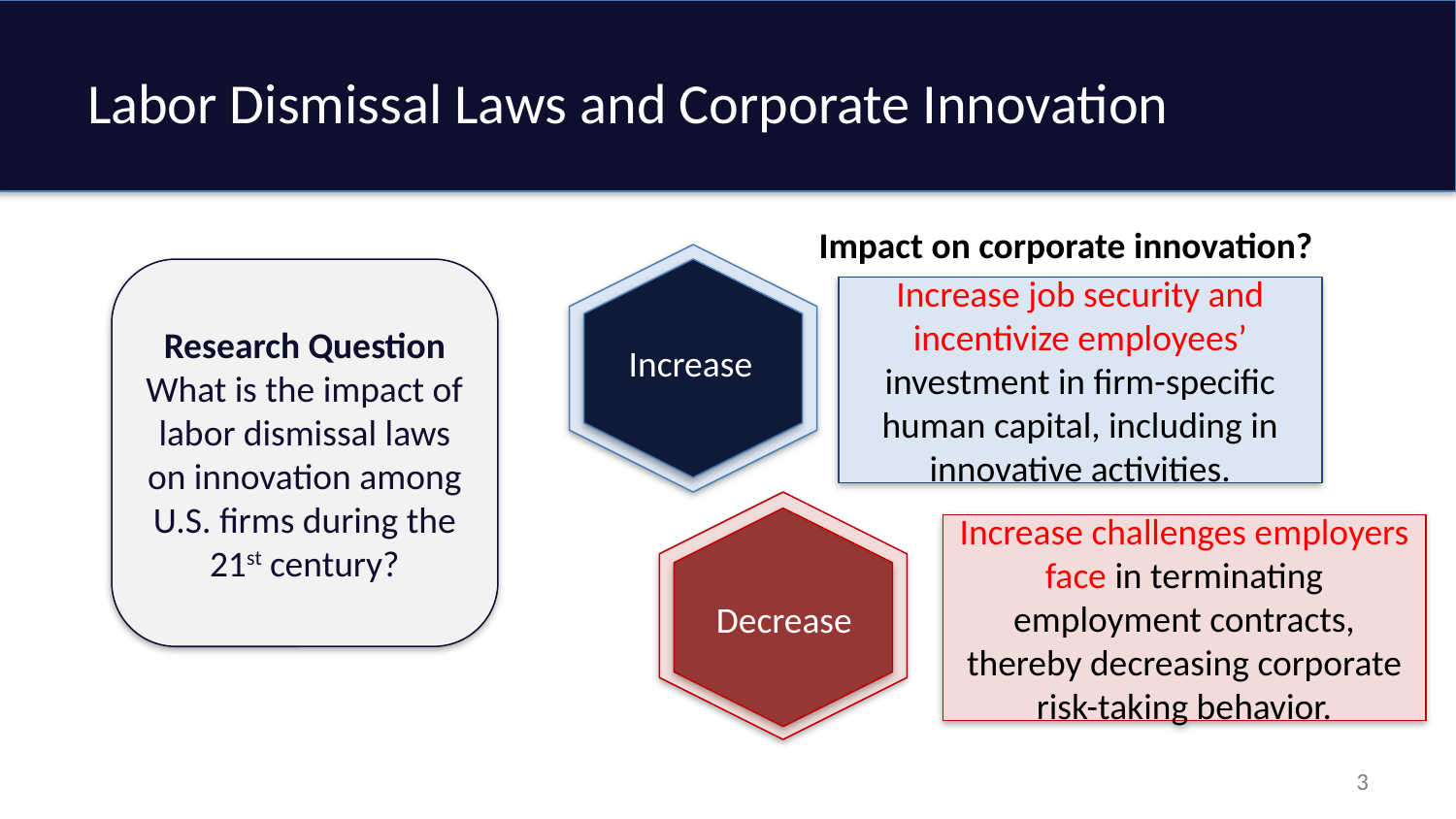

# Labor Dismissal Laws and Corporate Innovation
Impact on corporate innovation?

Research Question
What is the impact of labor dismissal laws on innovation among U.S. firms during the 21st century?

Increase job security and incentivize employees’ investment in firm-specific human capital, including in innovative activities.

Increase

Increase challenges employers face in terminating employment contracts, thereby decreasing corporate risk-taking behavior.
Perception
Decrease
3